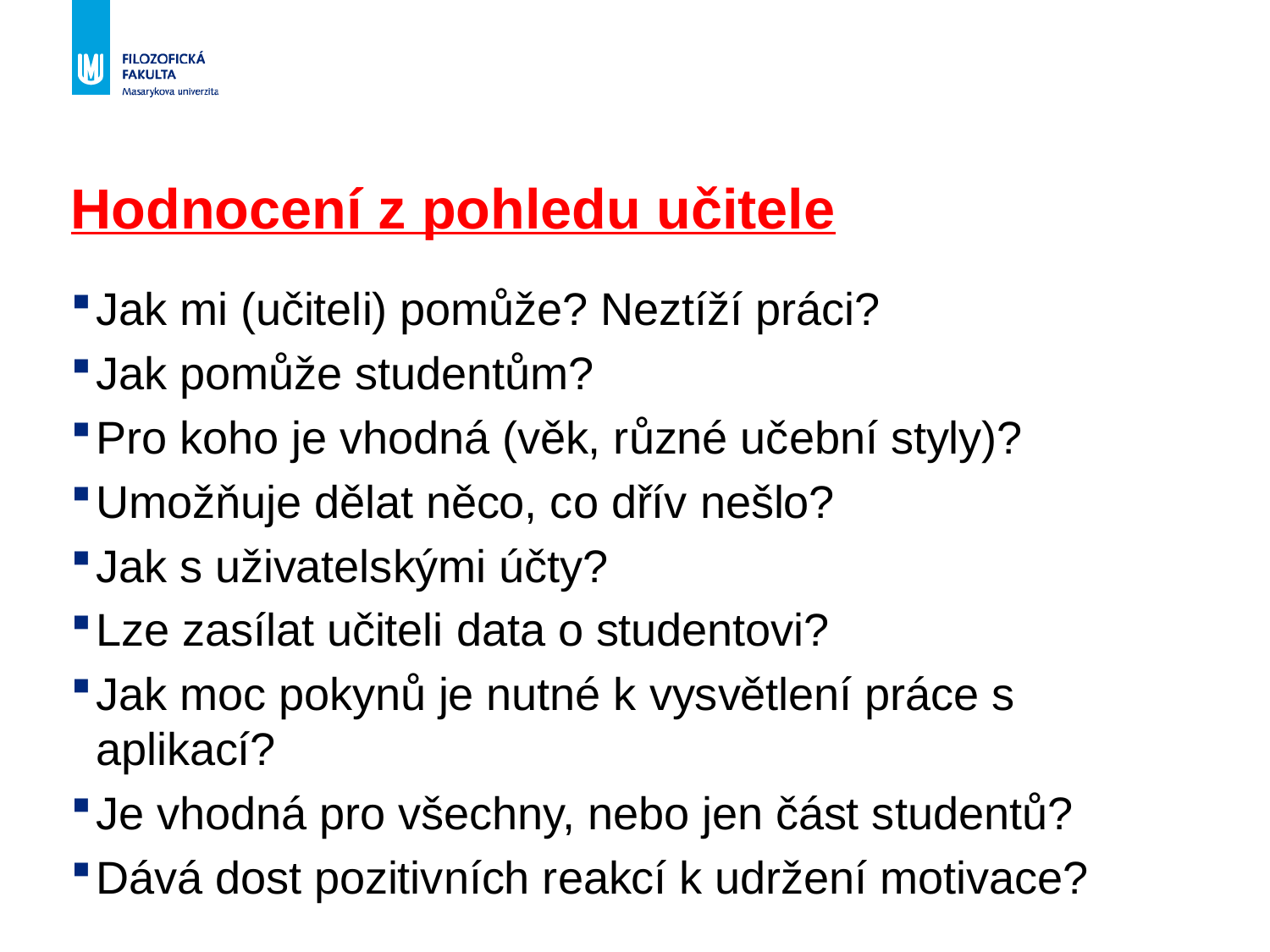

# Hodnocení z pohledu učitele
Jak mi (učiteli) pomůže? Neztíží práci?
Jak pomůže studentům?
Pro koho je vhodná (věk, různé učební styly)?
Umožňuje dělat něco, co dřív nešlo?
Jak s uživatelskými účty?
Lze zasílat učiteli data o studentovi?
Jak moc pokynů je nutné k vysvětlení práce s aplikací?
Je vhodná pro všechny, nebo jen část studentů?
Dává dost pozitivních reakcí k udržení motivace?